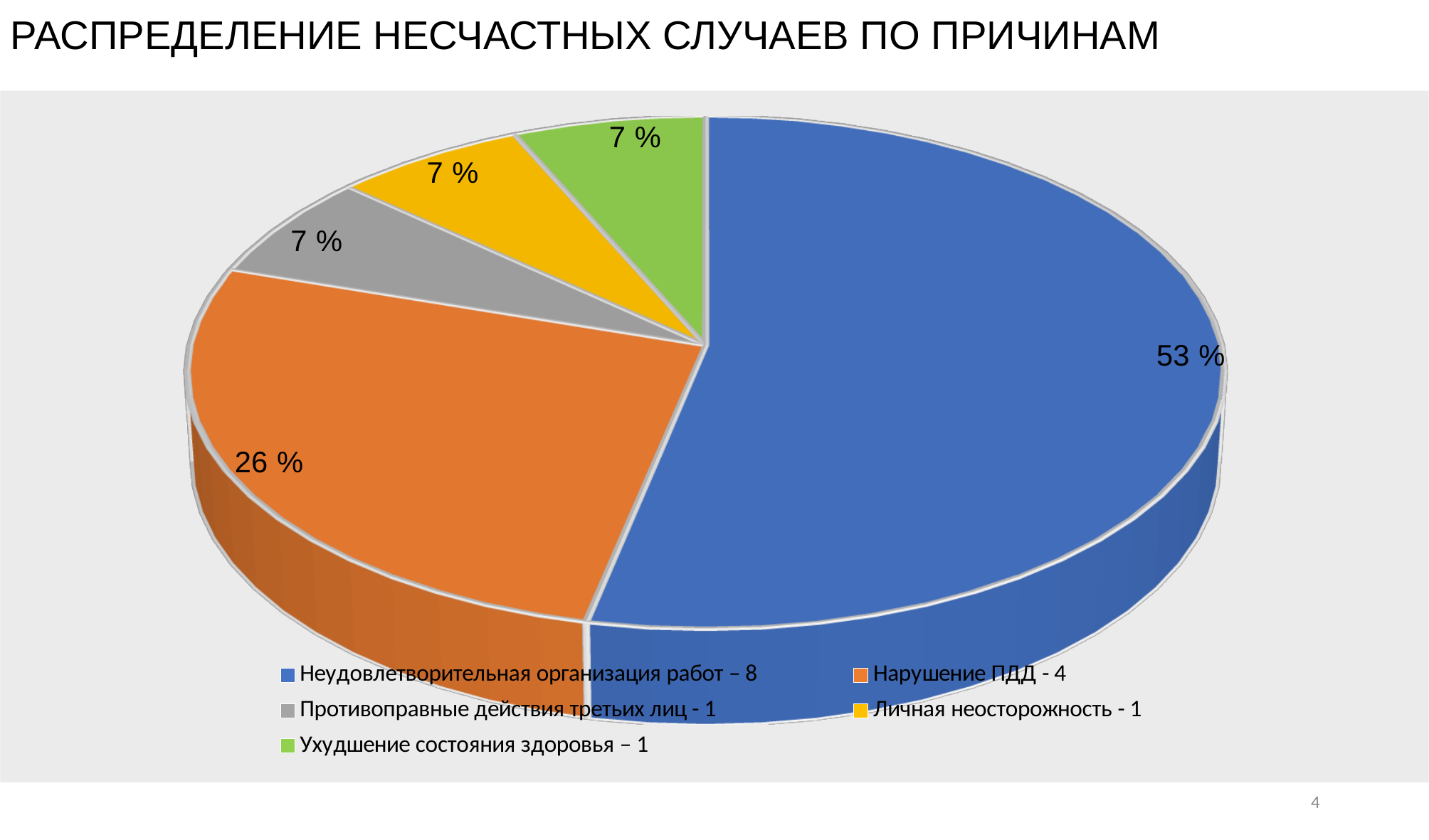

РАСПРЕДЕЛЕНИЕ НЕСЧАСТНЫХ СЛУЧАЕВ ПО ПРИЧИНАМ

[unsupported chart]

4